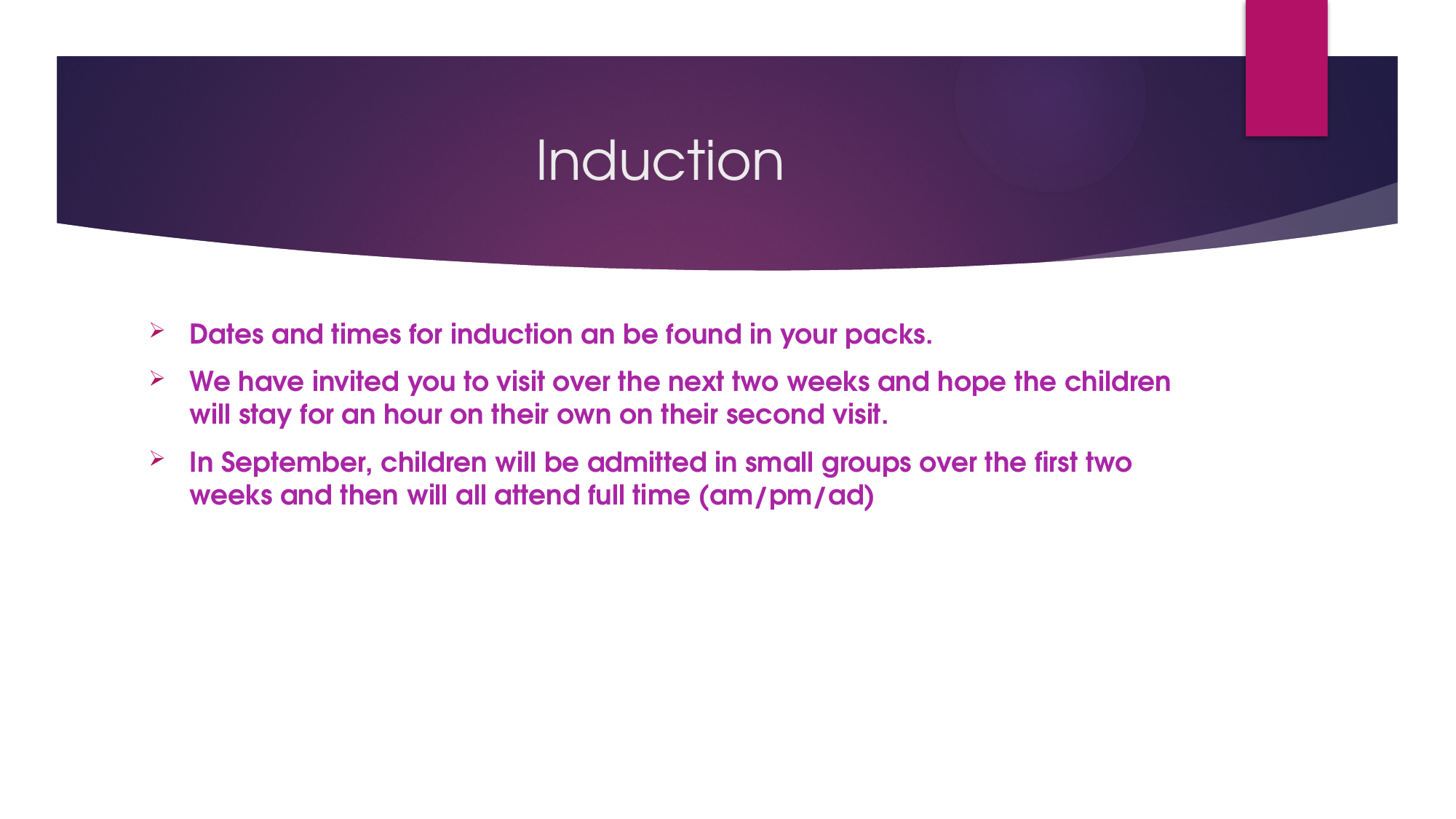

# Induction
Dates and times for induction an be found in your packs.
We have invited you to visit over the next two weeks and hope the children will stay for an hour on their own on their second visit.
In September, children will be admitted in small groups over the first two weeks and then will all attend full time (am/pm/ad)